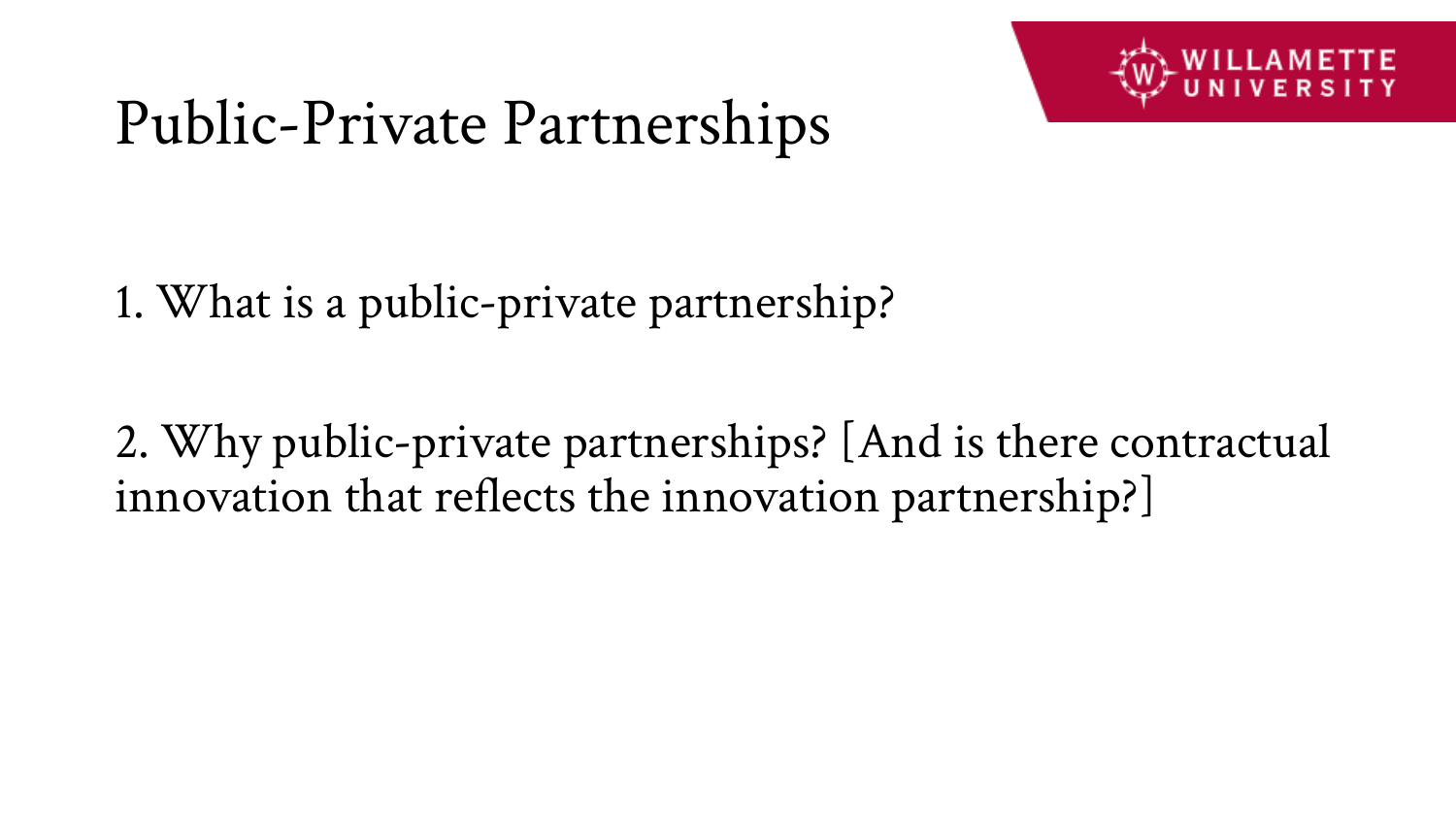

# Public-Private Partnerships
1. What is a public-private partnership?

2. Why public-private partnerships? [And is there contractual innovation that reflects the innovation partnership?]